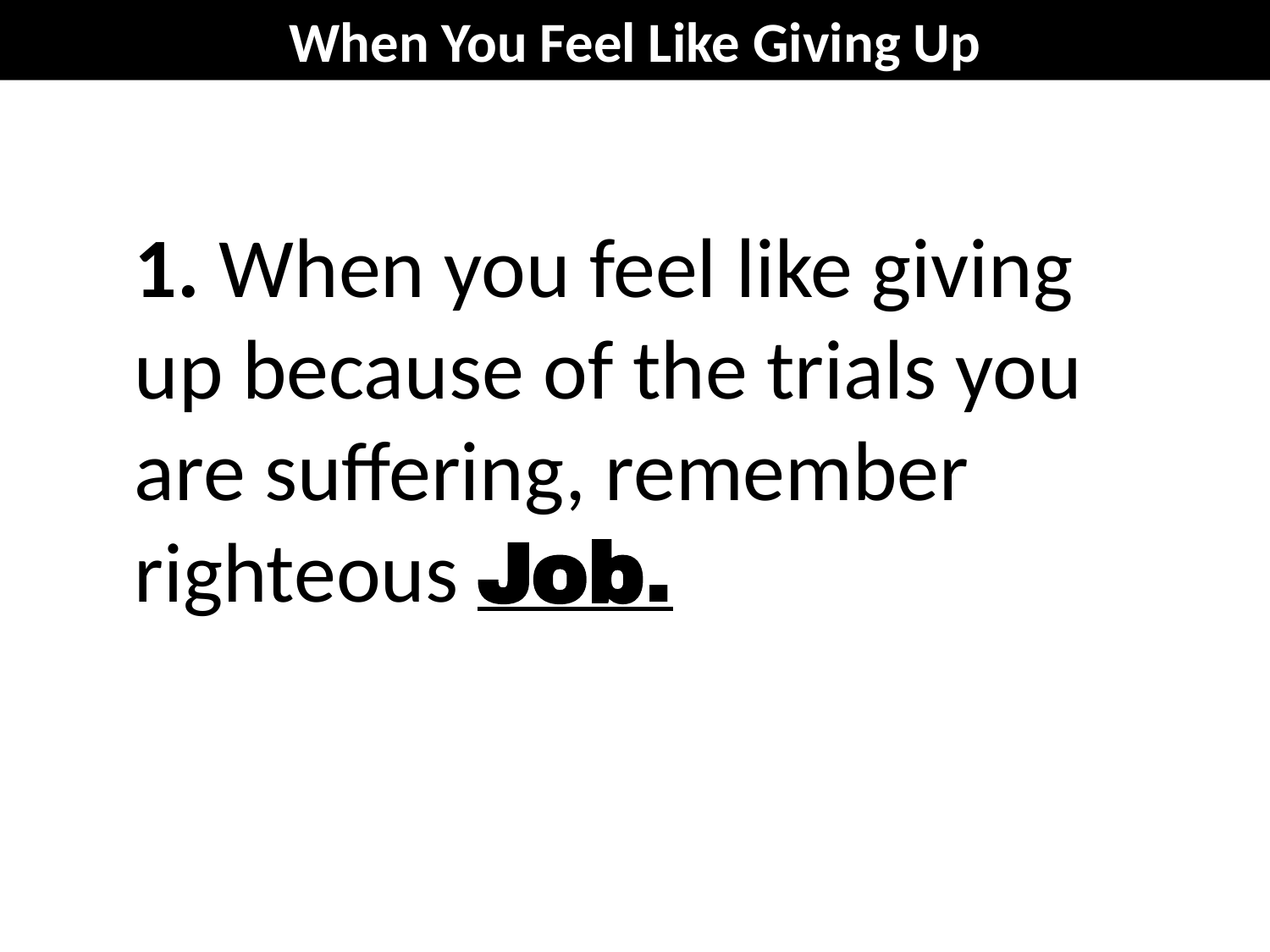

When You Feel Like Giving Up
1. When you feel like giving up because of the trials you are suffering, remember righteous Job.